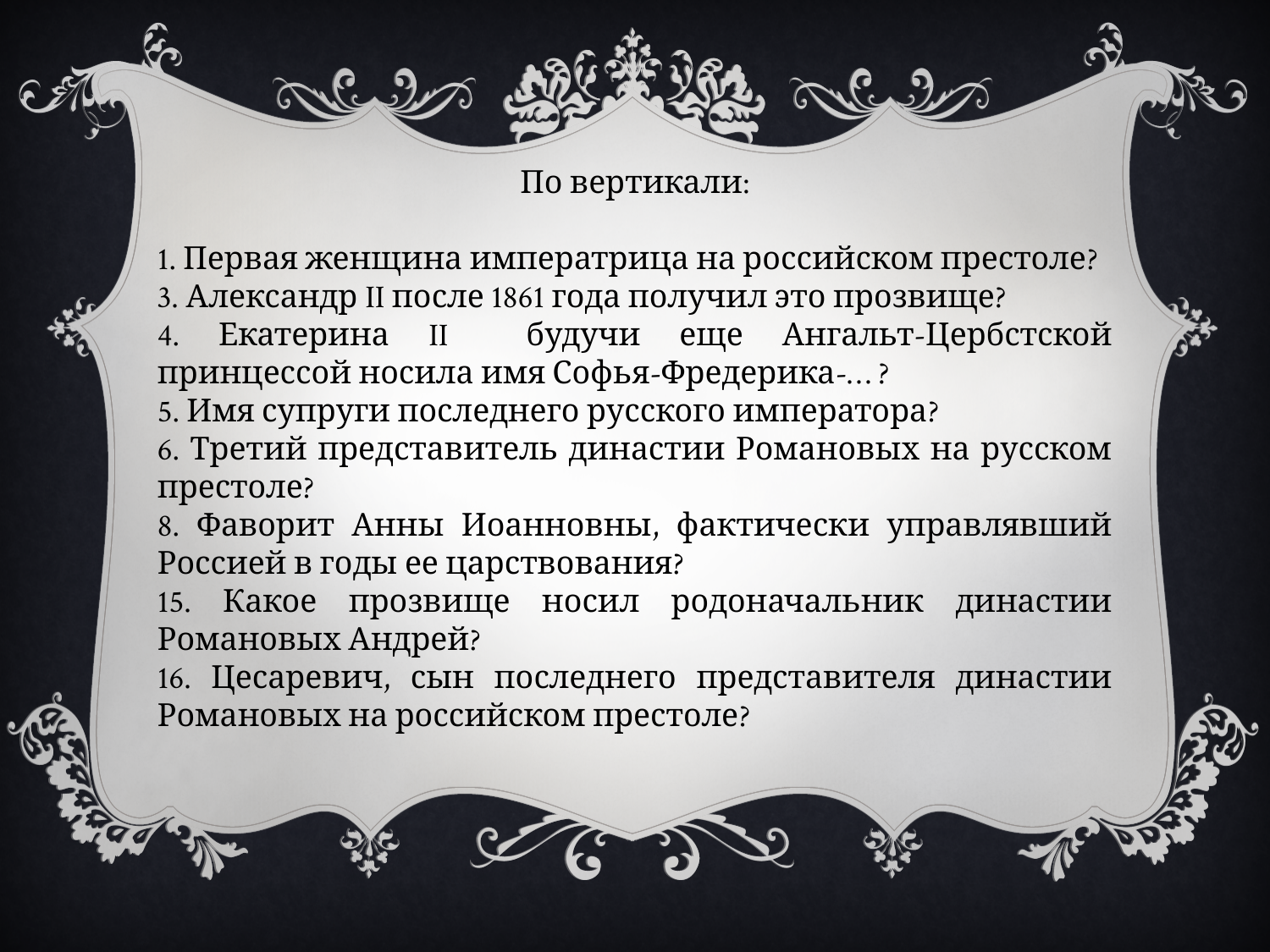

По вертикали:

1. Первая женщина императрица на российском престоле?
3. Александр II после 1861 года получил это прозвище?
4. Екатерина II  будучи еще Ангальт-Цербстской принцессой носила имя Софья-Фредерика-… ?
5. Имя супруги последнего русского императора?
6. Третий представитель династии Романовых на русском престоле?
8. Фаворит Анны Иоанновны, фактически управлявший Россией в годы ее царствования?
15. Какое прозвище носил родоначальник династии Романовых Андрей?
16. Цесаревич, сын последнего представителя династии Романовых на российском престоле?